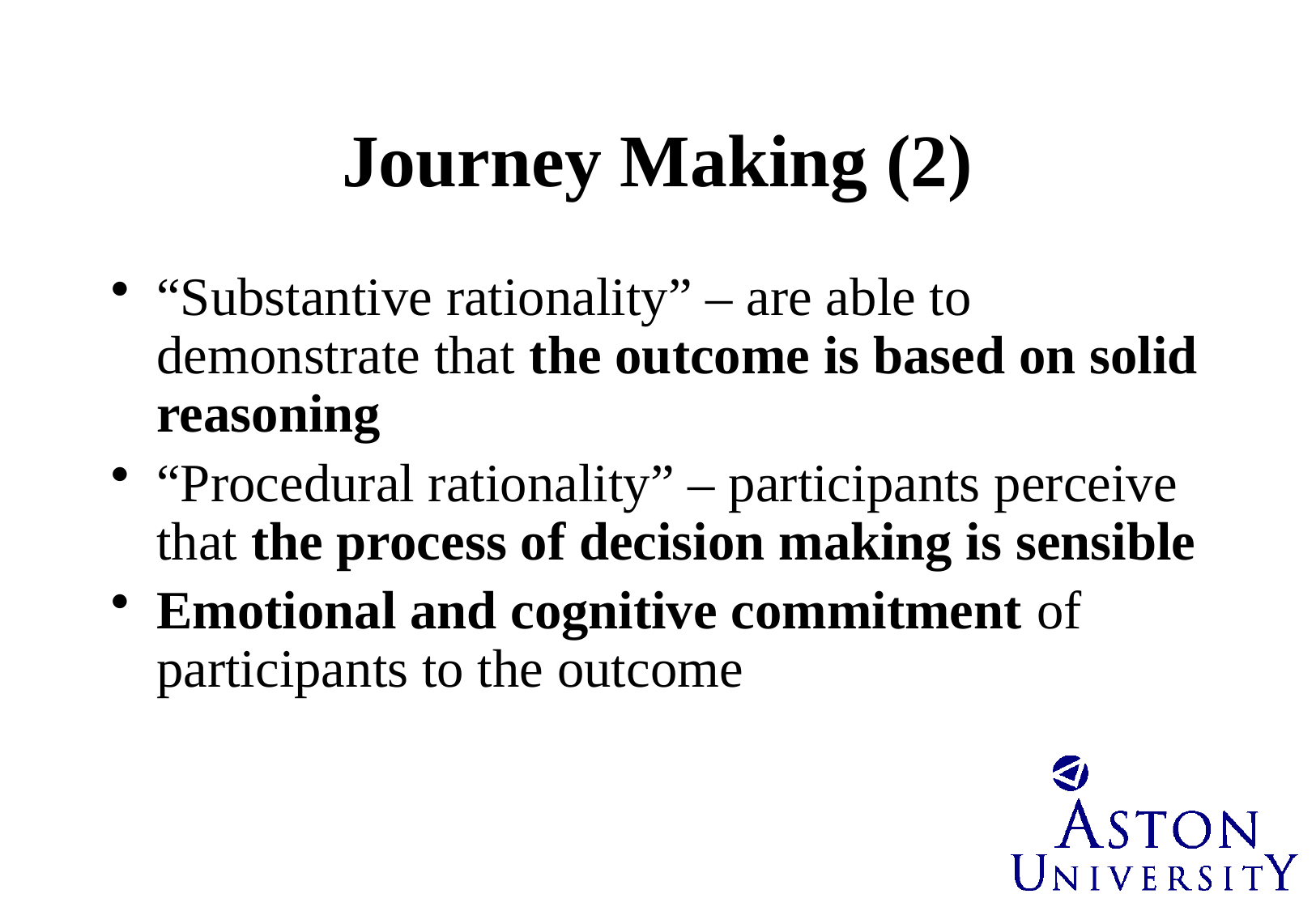

# Journey Making (2)
“Substantive rationality” – are able to demonstrate that the outcome is based on solid reasoning
“Procedural rationality” – participants perceive that the process of decision making is sensible
Emotional and cognitive commitment of participants to the outcome